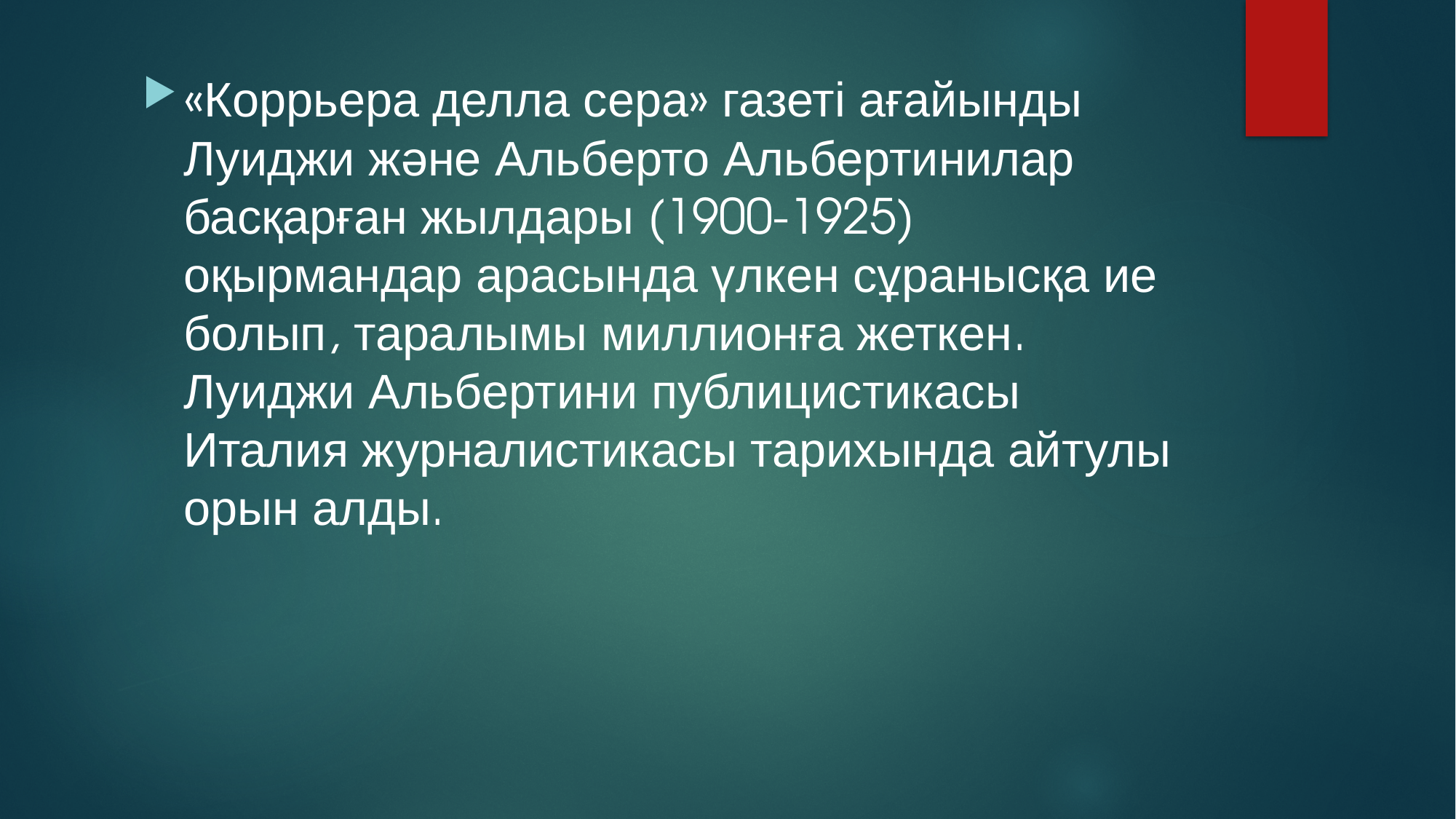

«Коррьера делла сера» газеті ағайынды Луиджи және Альберто Альбертинилар басқарған жылдары (1900-1925) оқырмандар арасында үлкен сұранысқа ие болып, таралымы миллионға жеткен. Луиджи Альбертини публицистикасы Италия журналистикасы тарихында айтулы орын алды.